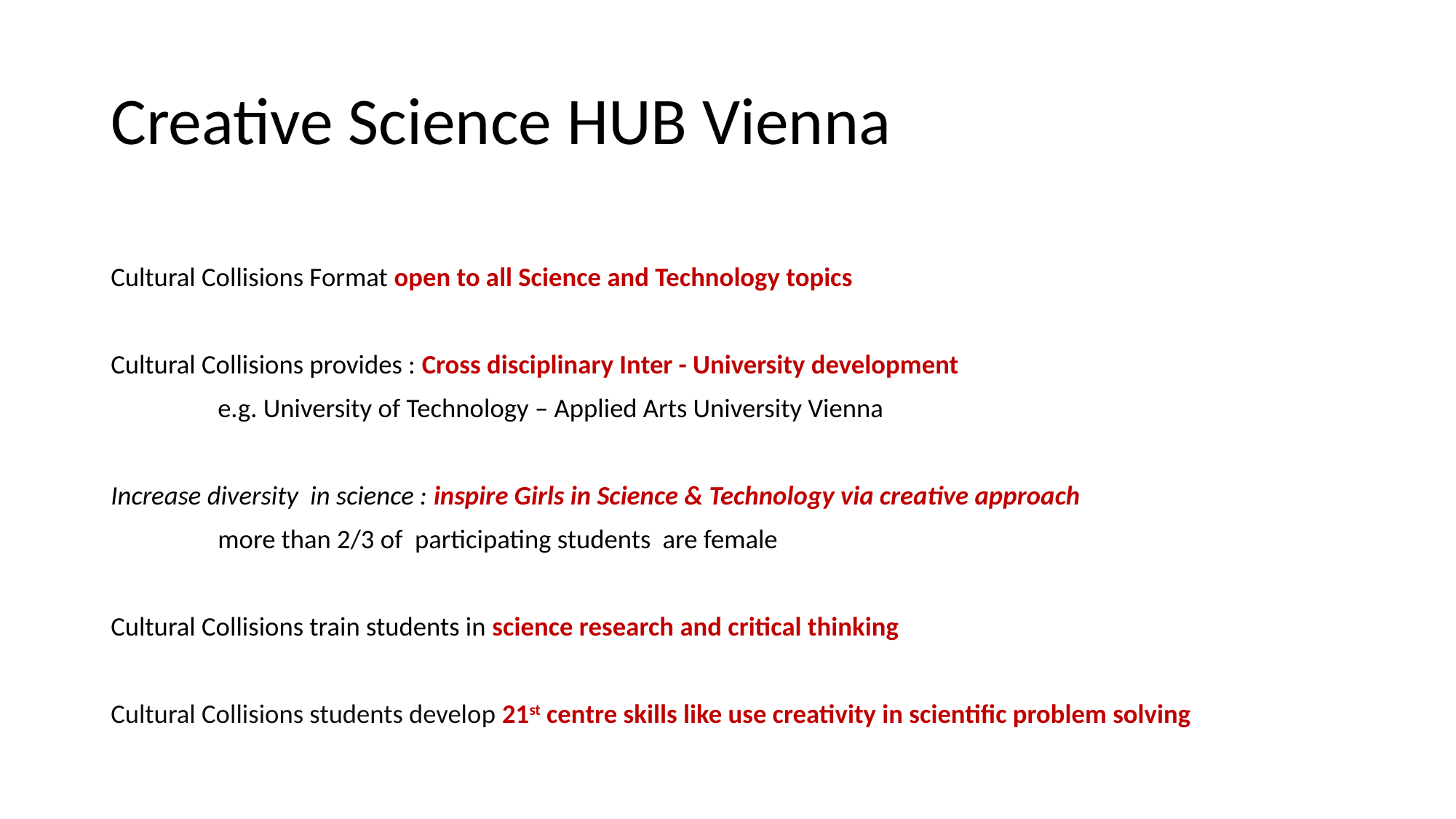

# Creative Science HUB Vienna

Cultural Collisions Format open to all Science and Technology topics

Cultural Collisions provides : Cross disciplinary Inter - University development
			e.g. University of Technology – Applied Arts University Vienna

Increase diversity  in science : inspire Girls in Science & Technology via creative approach
			more than 2/3 of  participating students  are female

Cultural Collisions train students in science research and critical thinking

Cultural Collisions students develop 21st centre skills like use creativity in scientific problem solving